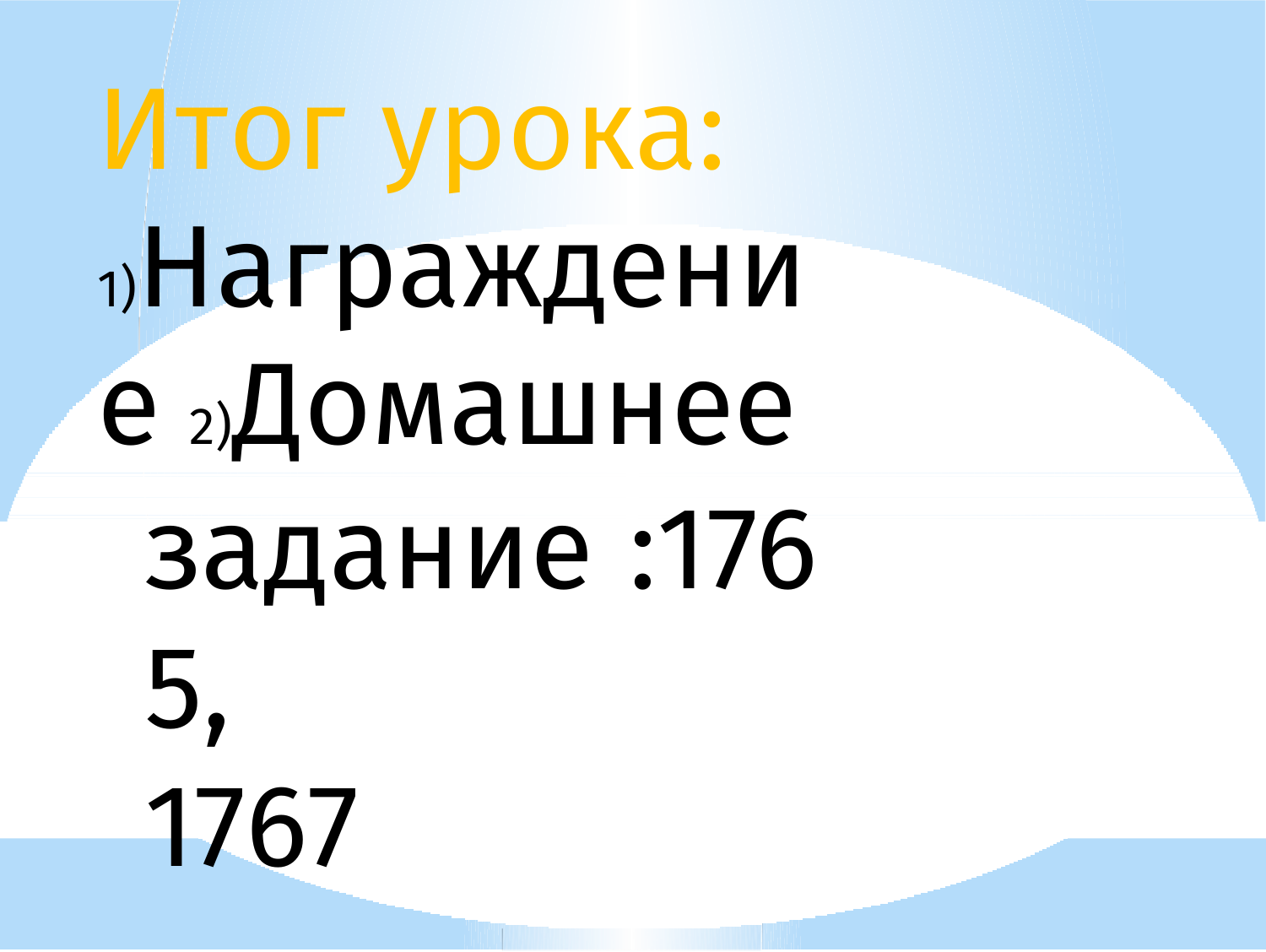

Итог урока: 1)Награждение 2)Домашнее
задание :1765,
1767